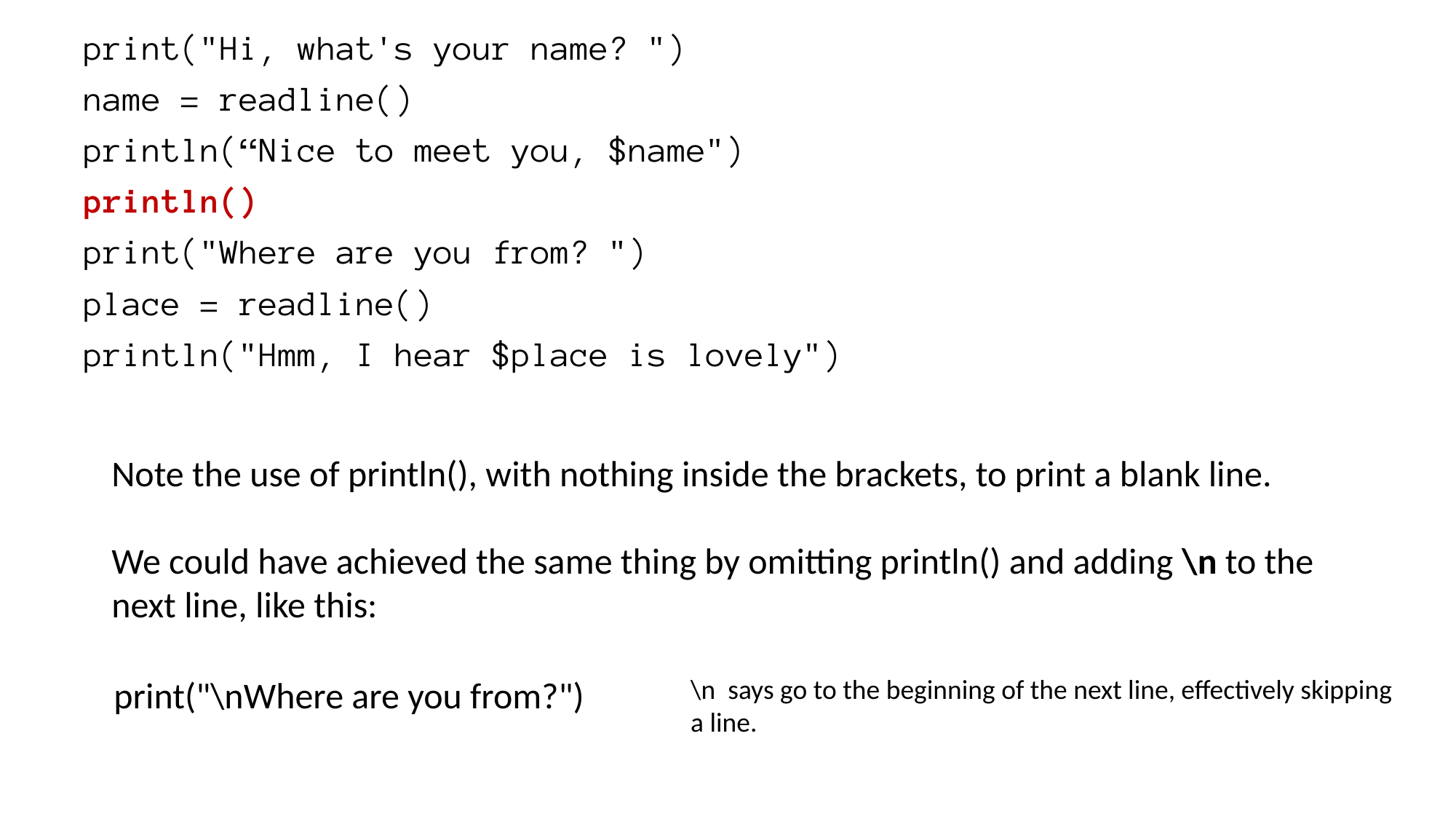

print("Hi, what's your name? ")
name = readline()
println(“Nice to meet you, $name")
println()
print("Where are you from? ")
place = readline()
println("Hmm, I hear $place is lovely")

Note the use of println(), with nothing inside the brackets, to print a blank line.

We could have achieved the same thing by omitting println() and adding \n to the next line, like this:
print("\nWhere are you from?")
\n  says go to the beginning of the next line, effectively skipping a line.